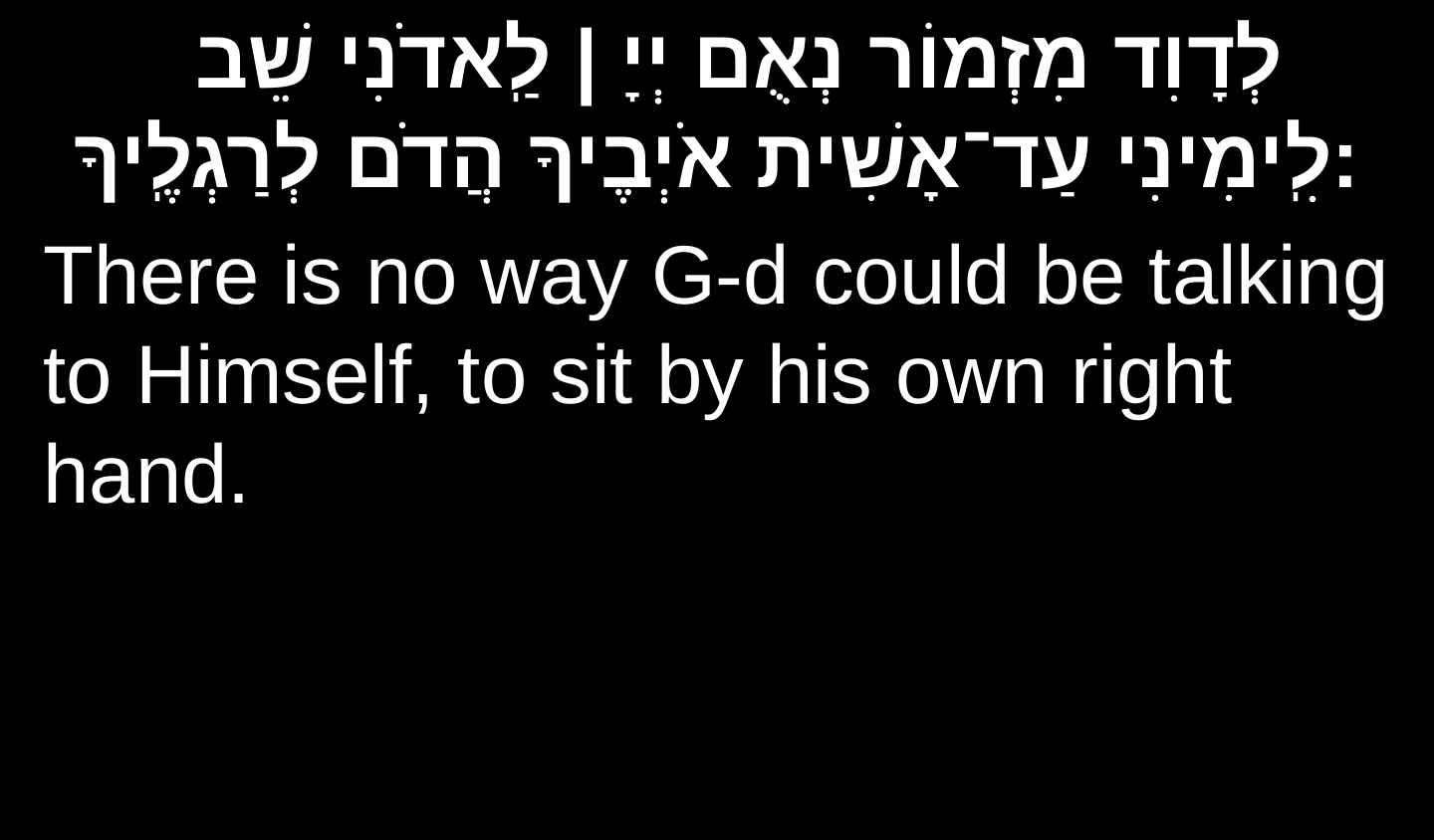

לְדָוִד מִזְמוֹר נְאֻם יְיָ | לַֽאדֹנִי שֵׁב לִֽימִינִי עַד־אָשִׁית אֹיְבֶיךָ הֲדֹם לְרַגְלֶֽיךָ:
There is no way G-d could be talking to Himself, to sit by his own right hand.